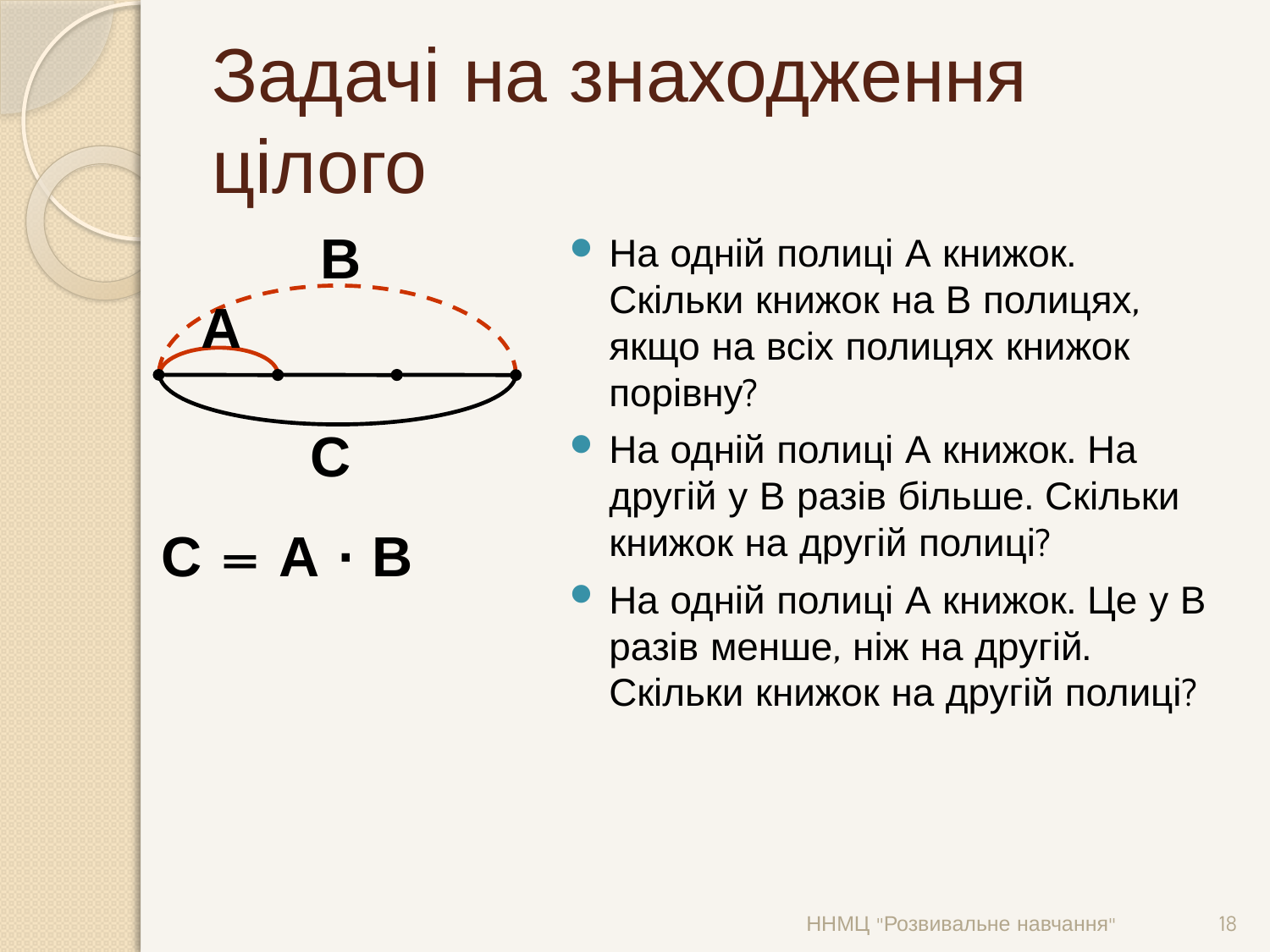

# Задачі на знаходження цілого
В
На одній полиці А книжок. Скільки книжок на В полицях, якщо на всіх полицях книжок порівну?
На одній полиці А книжок. На другій у В разів більше. Скільки книжок на другій полиці?
На одній полиці А книжок. Це у В разів менше, ніж на другій. Скільки книжок на другій полиці?

А
С
С = А · В
ННМЦ "Розвивальне навчання"
18